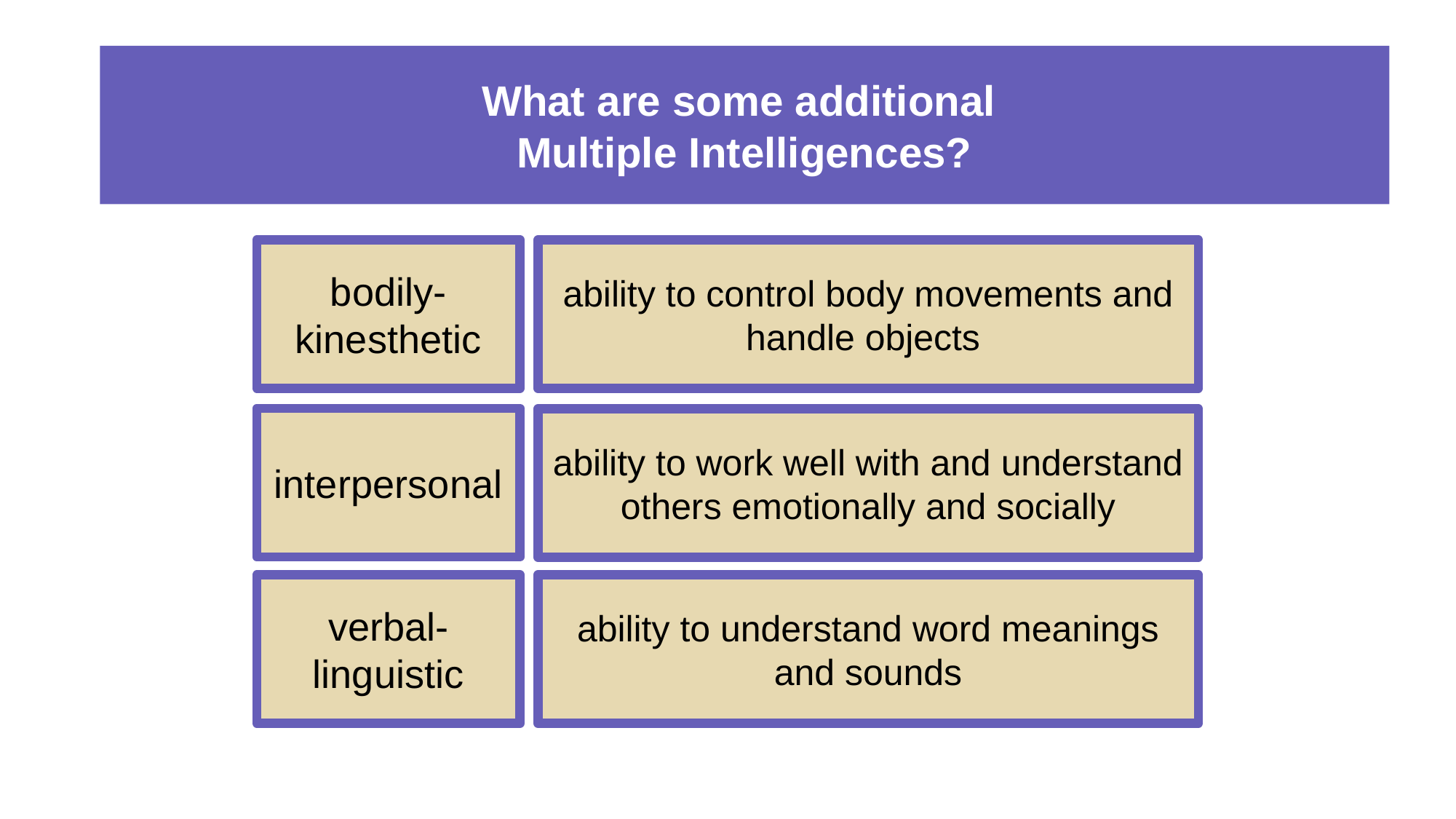

# What are some additional Multiple Intelligences?
bodily-kinesthetic
ability to control body movements and handle objects
interpersonal
ability to work well with and understand others emotionally and socially
verbal-linguistic
ability to understand word meanings and sounds